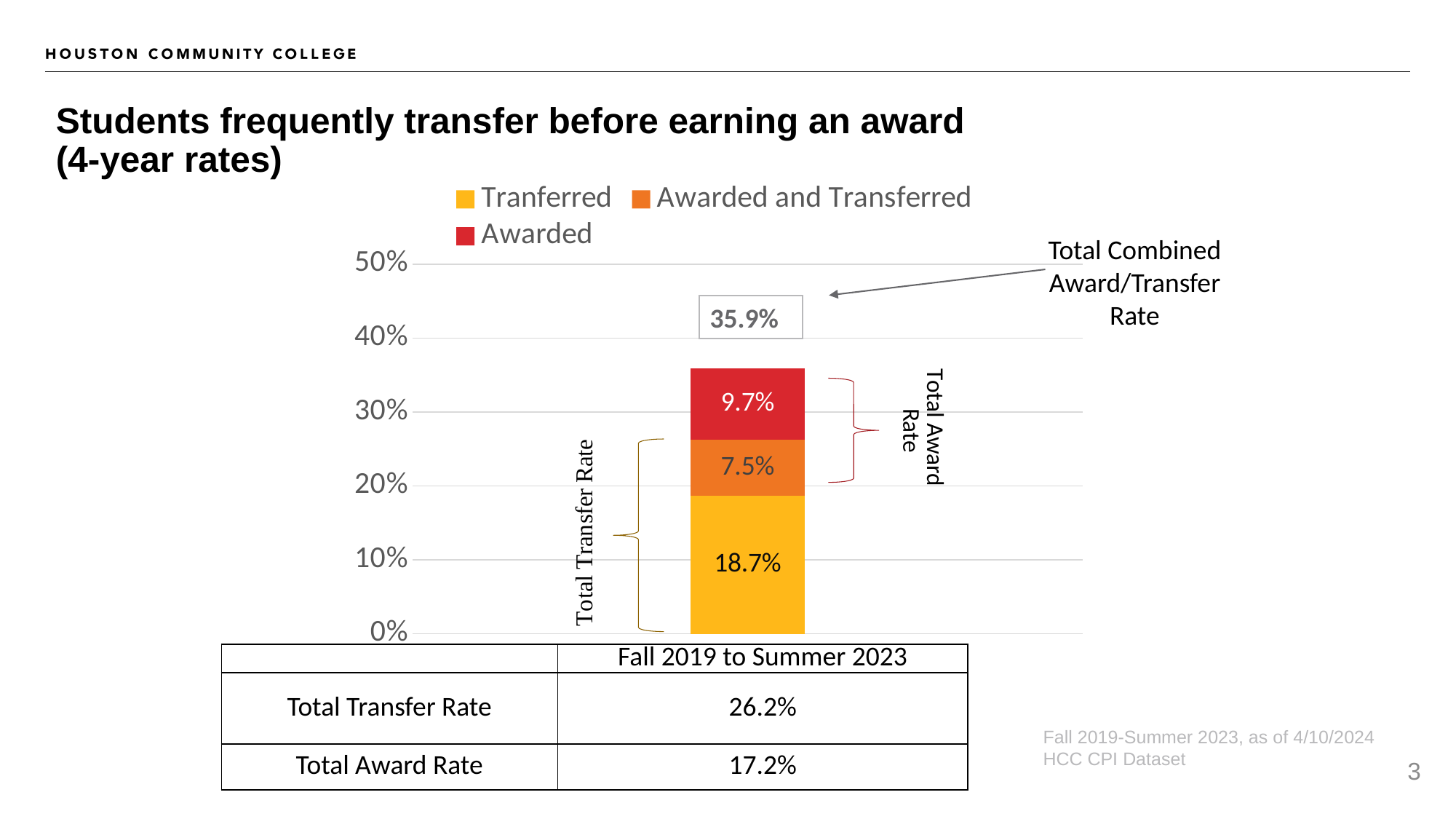

# Students frequently transfer before earning an award (4-year rates)

### Chart

| Category | Tranferred | Awarded and Transferred | Awarded |
|---|---|---|---|
| Fall 2019 to Summer 2023 | 0.187 | 0.075 | 0.097 |
Total Combined Award/Transfer Rate

35.9%

|  | Fall 2019 to Summer 2023 |
| --- | --- |
| Total Transfer Rate | 26.2% |
| Total Award Rate | 17.2% |
Fall 2019-Summer 2023, as of 4/10/2024
HCC CPI Dataset